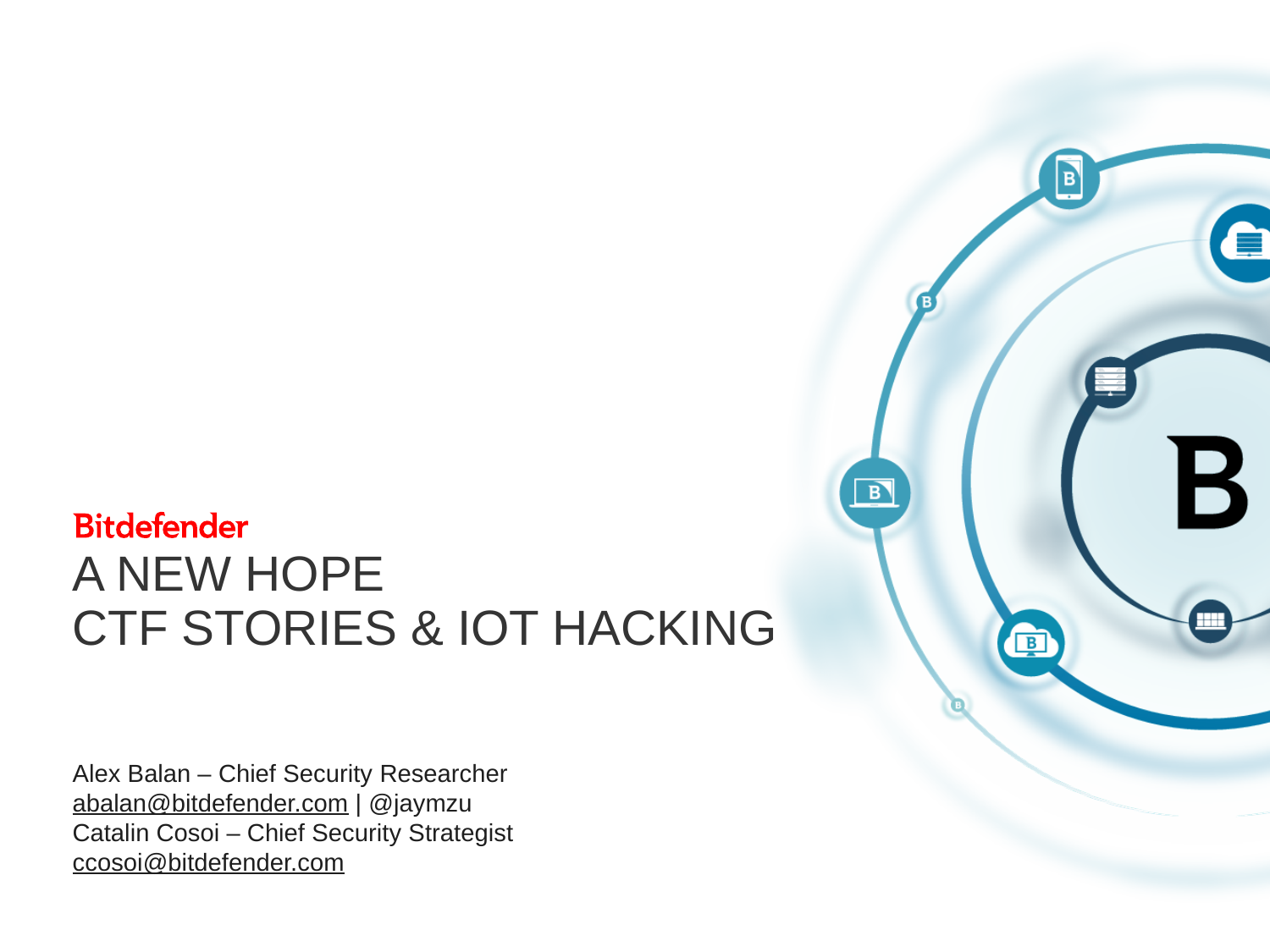

# A new hope CTF Stories & IOT HACKING
Alex Balan – Chief Security Researcher
abalan@bitdefender.com | @jaymzu
Catalin Cosoi – Chief Security Strategist
ccosoi@bitdefender.com